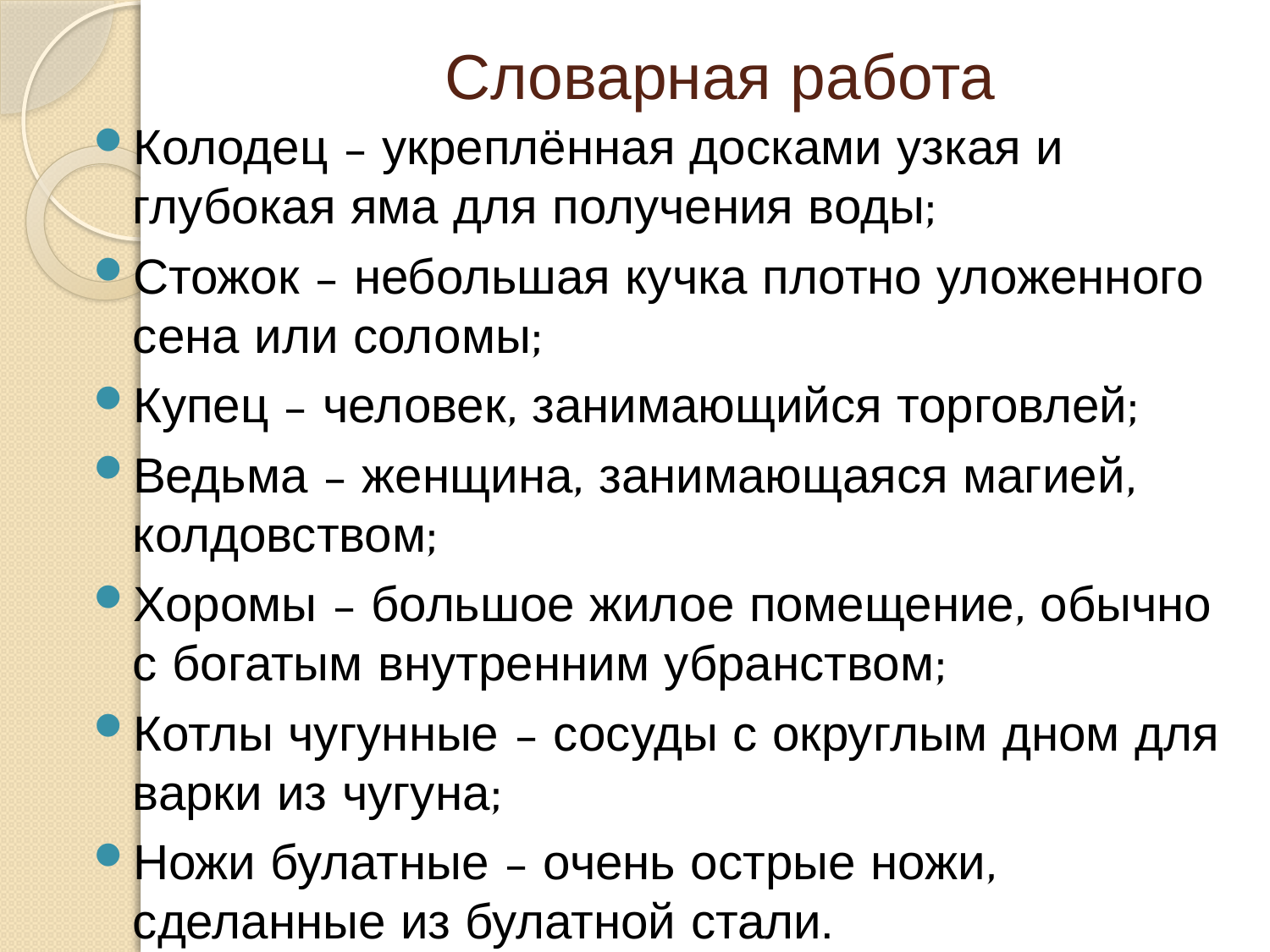

# Словарная работа
Колодец – укреплённая досками узкая и глубокая яма для получения воды;
Стожок – небольшая кучка плотно уложенного сена или соломы;
Купец – человек, занимающийся торговлей;
Ведьма – женщина, занимающаяся магией, колдовством;
Хоромы – большое жилое помещение, обычно с богатым внутренним убранством;
Котлы чугунные – сосуды с округлым дном для варки из чугуна;
Ножи булатные – очень острые ножи, сделанные из булатной стали.